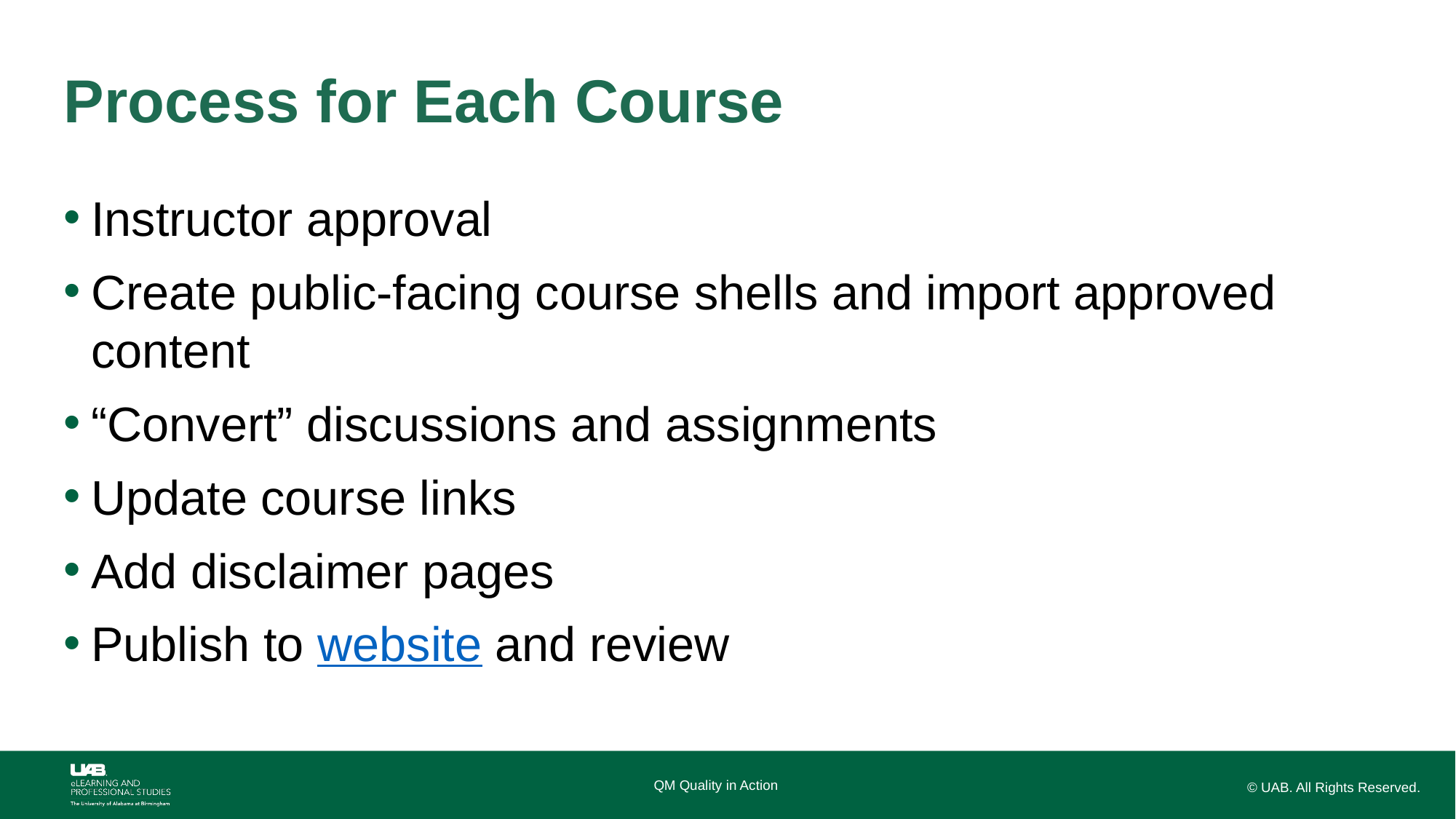

# Process for Each Course
Instructor approval
Create public-facing course shells and import approved content
“Convert” discussions and assignments
Update course links
Add disclaimer pages
Publish to website and review